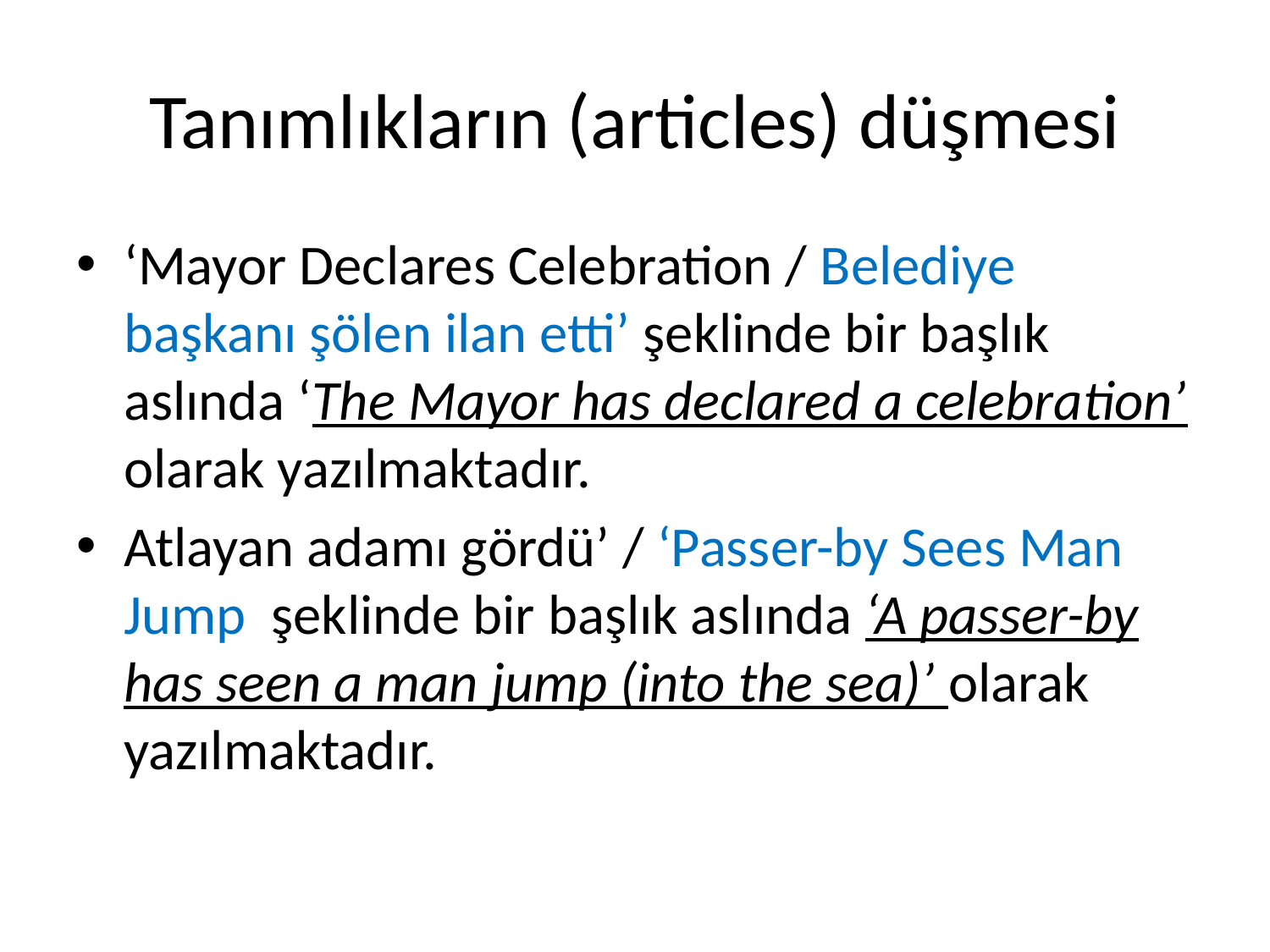

# Tanımlıkların (articles) düşmesi
‘Mayor Declares Celebration / Belediye başkanı şölen ilan etti’ şeklinde bir başlık aslında ‘The Mayor has declared a celebration’ olarak yazılmaktadır.
Atlayan adamı gördü’ / ‘Passer-by Sees Man Jump  şeklinde bir başlık aslında ‘A passer-by has seen a man jump (into the sea)’ olarak yazılmaktadır.